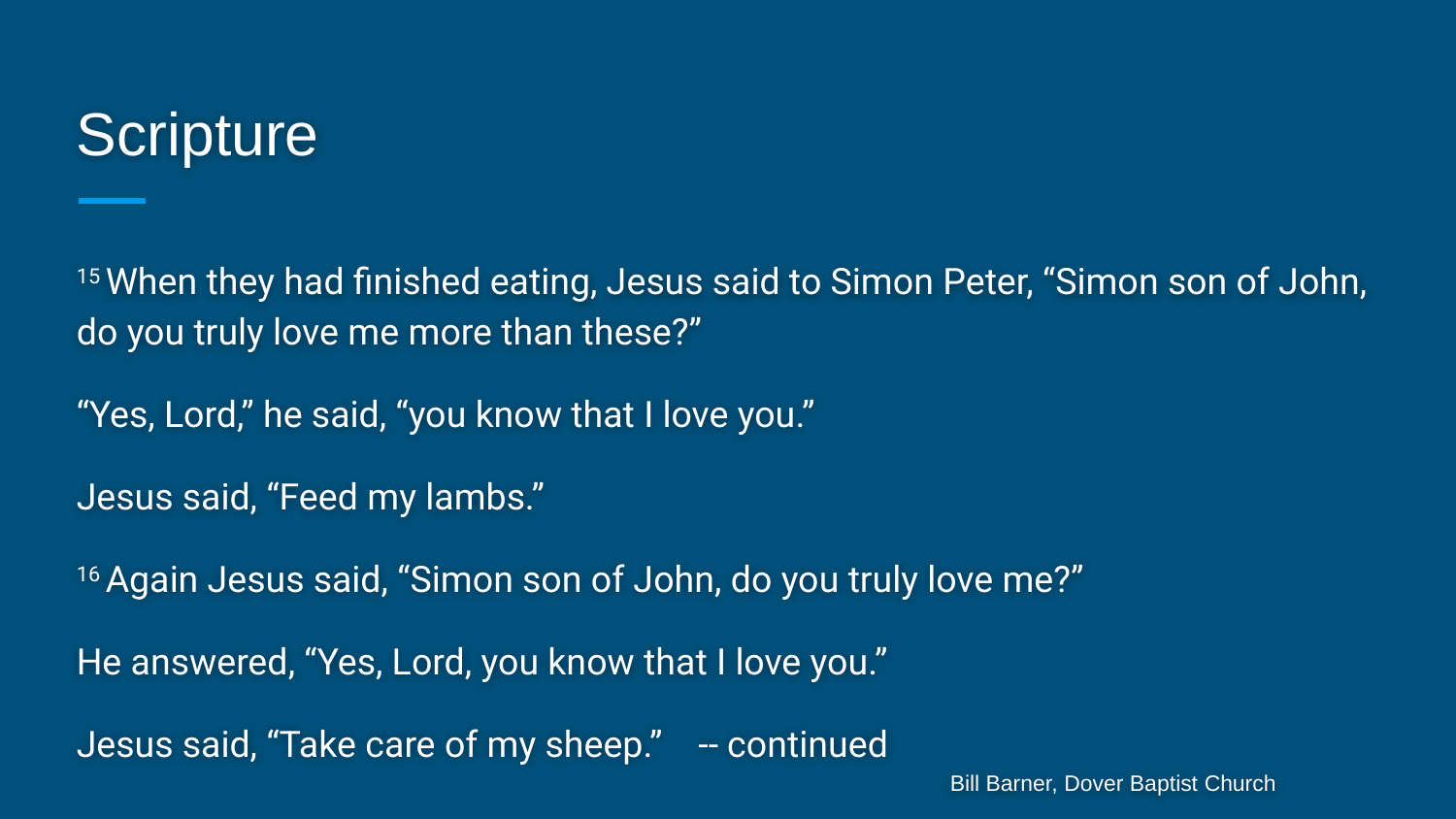

# Scripture
15 When they had finished eating, Jesus said to Simon Peter, “Simon son of John, do you truly love me more than these?”
“Yes, Lord,” he said, “you know that I love you.”
Jesus said, “Feed my lambs.”
16 Again Jesus said, “Simon son of John, do you truly love me?”
He answered, “Yes, Lord, you know that I love you.”
Jesus said, “Take care of my sheep.”    -- continued
Bill Barner, Dover Baptist Church